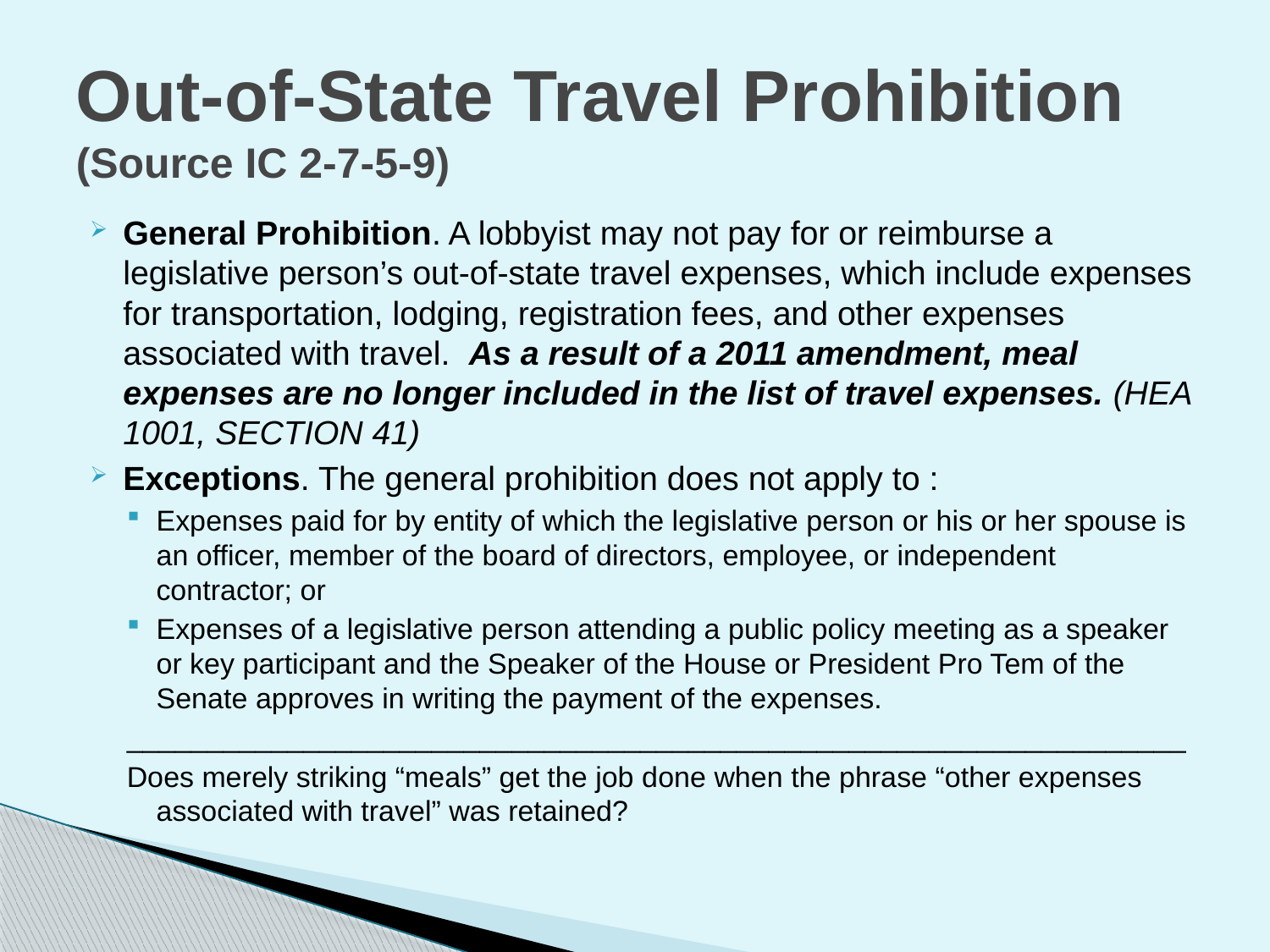

# Out-of-State Travel Prohibition (Source IC 2-7-5-9)
General Prohibition. A lobbyist may not pay for or reimburse a legislative person’s out-of-state travel expenses, which include expenses for transportation, lodging, registration fees, and other expenses associated with travel.  As a result of a 2011 amendment, meal expenses are no longer included in the list of travel expenses. (HEA 1001, SECTION 41)
Exceptions. The general prohibition does not apply to :
Expenses paid for by entity of which the legislative person or his or her spouse is an officer, member of the board of directors, employee, or independent contractor; or
Expenses of a legislative person attending a public policy meeting as a speaker or key participant and the Speaker of the House or President Pro Tem of the Senate approves in writing the payment of the expenses.
__________________________________________________________________
Does merely striking “meals” get the job done when the phrase “other expenses associated with travel” was retained?